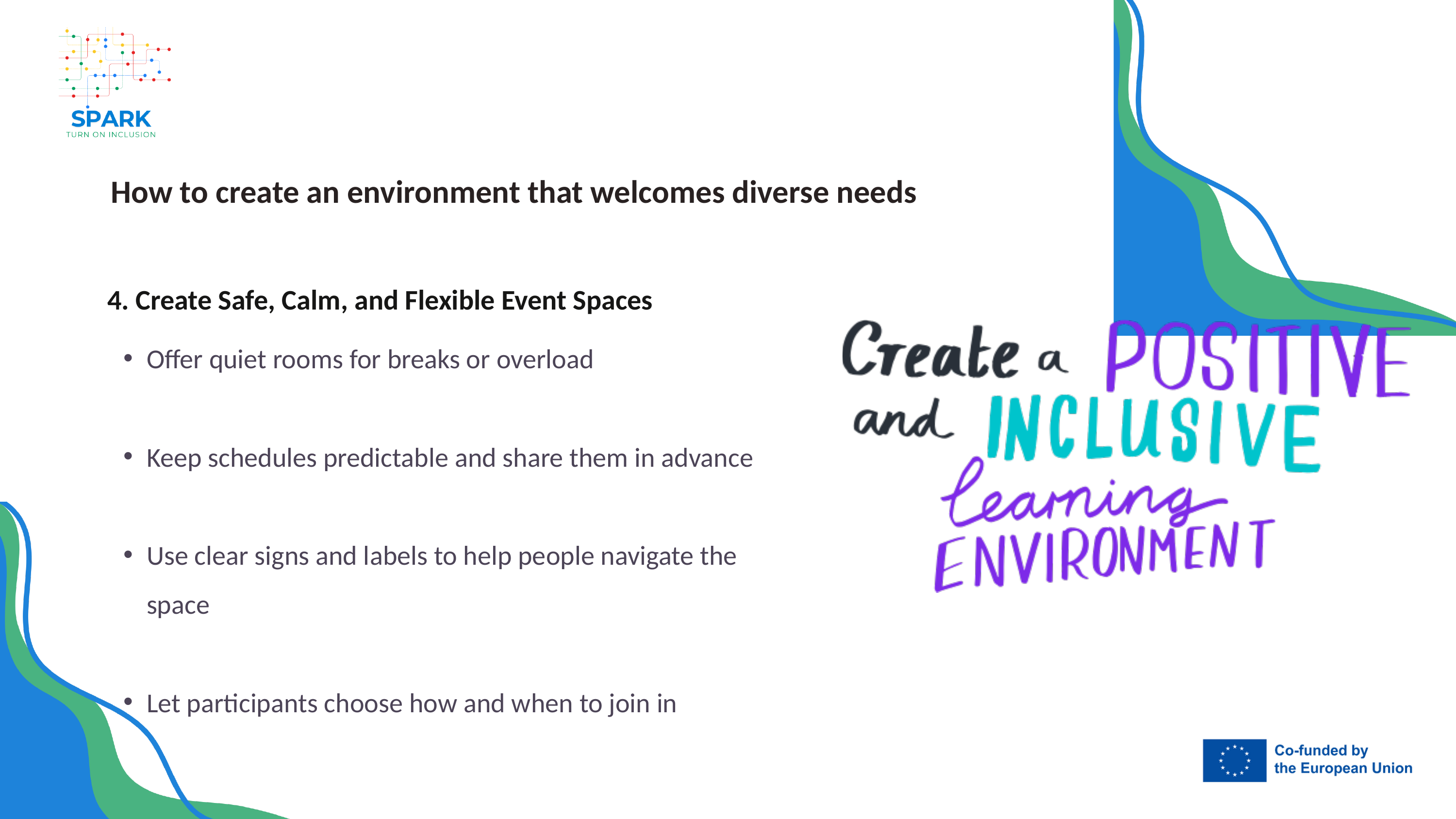

How to create an environment that welcomes diverse needs

4. Create Safe, Calm, and Flexible Event Spaces

Offer quiet rooms for breaks or overload

Keep schedules predictable and share them in advance

Use clear signs and labels to help people navigate the space

Let participants choose how and when to join in